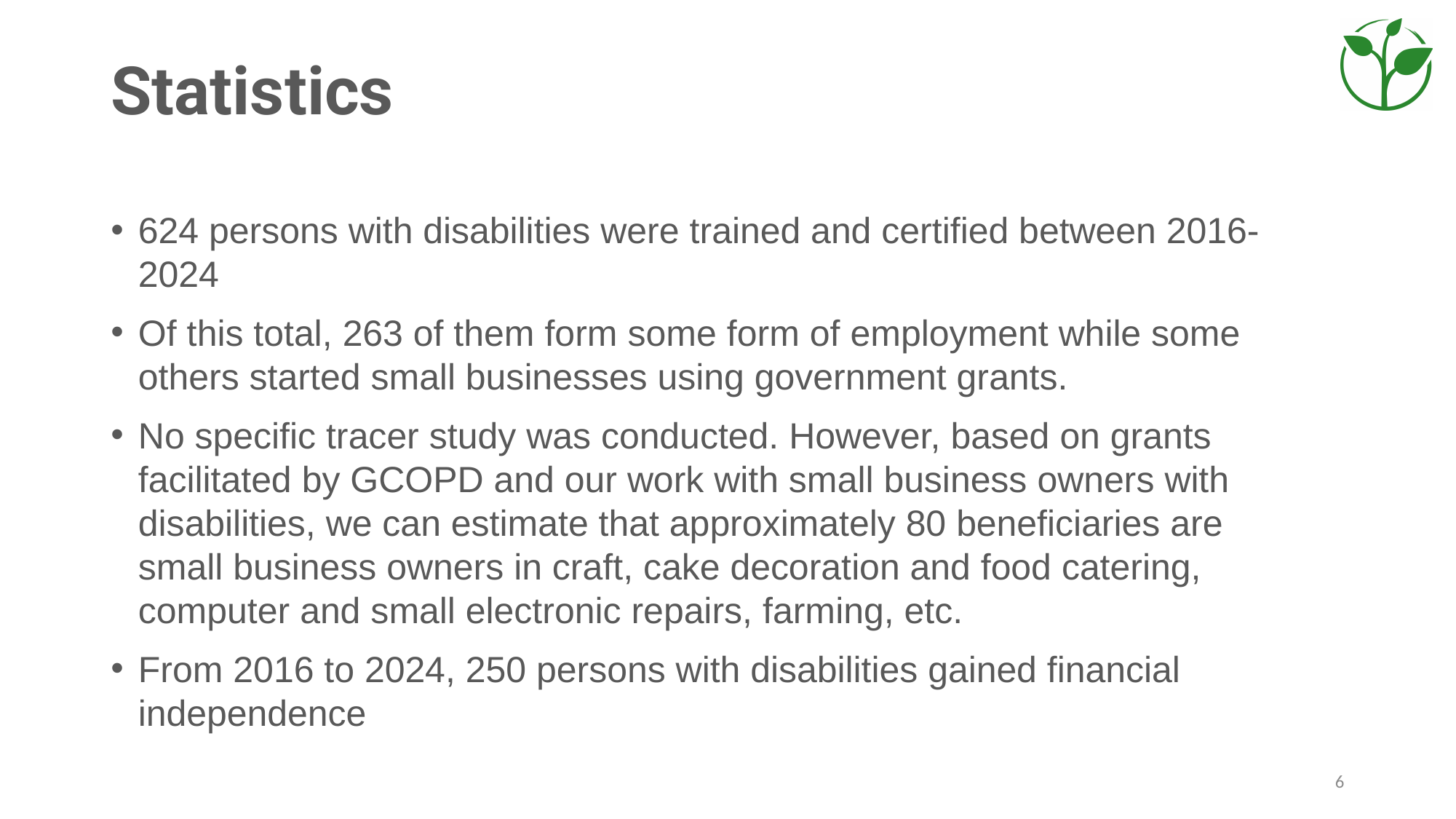

# Statistics
624 persons with disabilities were trained and certified between 2016-2024
Of this total, 263 of them form some form of employment while some others started small businesses using government grants.
No specific tracer study was conducted. However, based on grants facilitated by GCOPD and our work with small business owners with disabilities, we can estimate that approximately 80 beneficiaries are small business owners in craft, cake decoration and food catering, computer and small electronic repairs, farming, etc.
From 2016 to 2024, 250 persons with disabilities gained financial independence

6